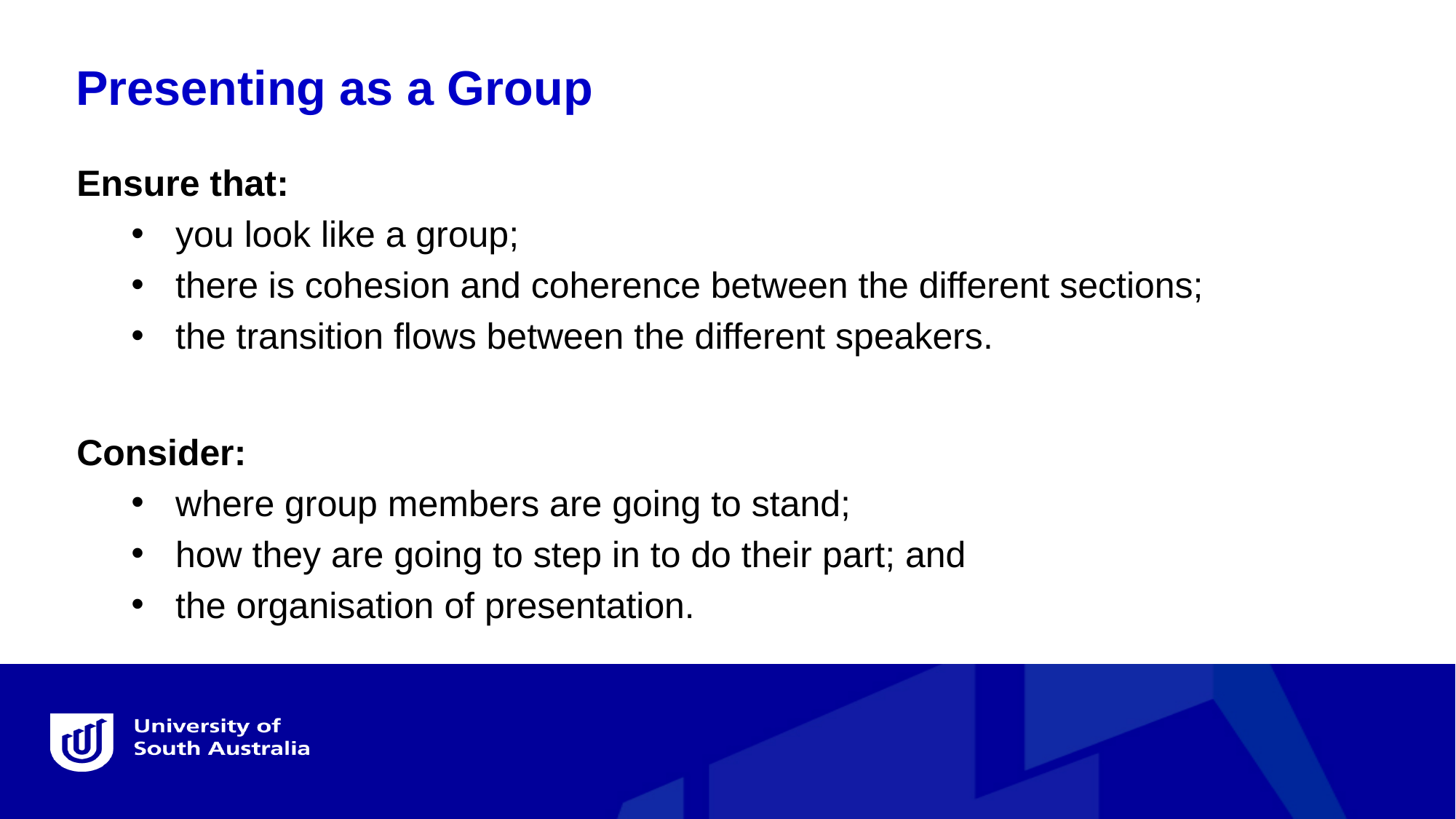

Presenting as a Group
Ensure that:
 you look like a group;
 there is cohesion and coherence between the different sections;
 the transition flows between the different speakers.

Consider:
 where group members are going to stand;
 how they are going to step in to do their part; and
 the organisation of presentation.